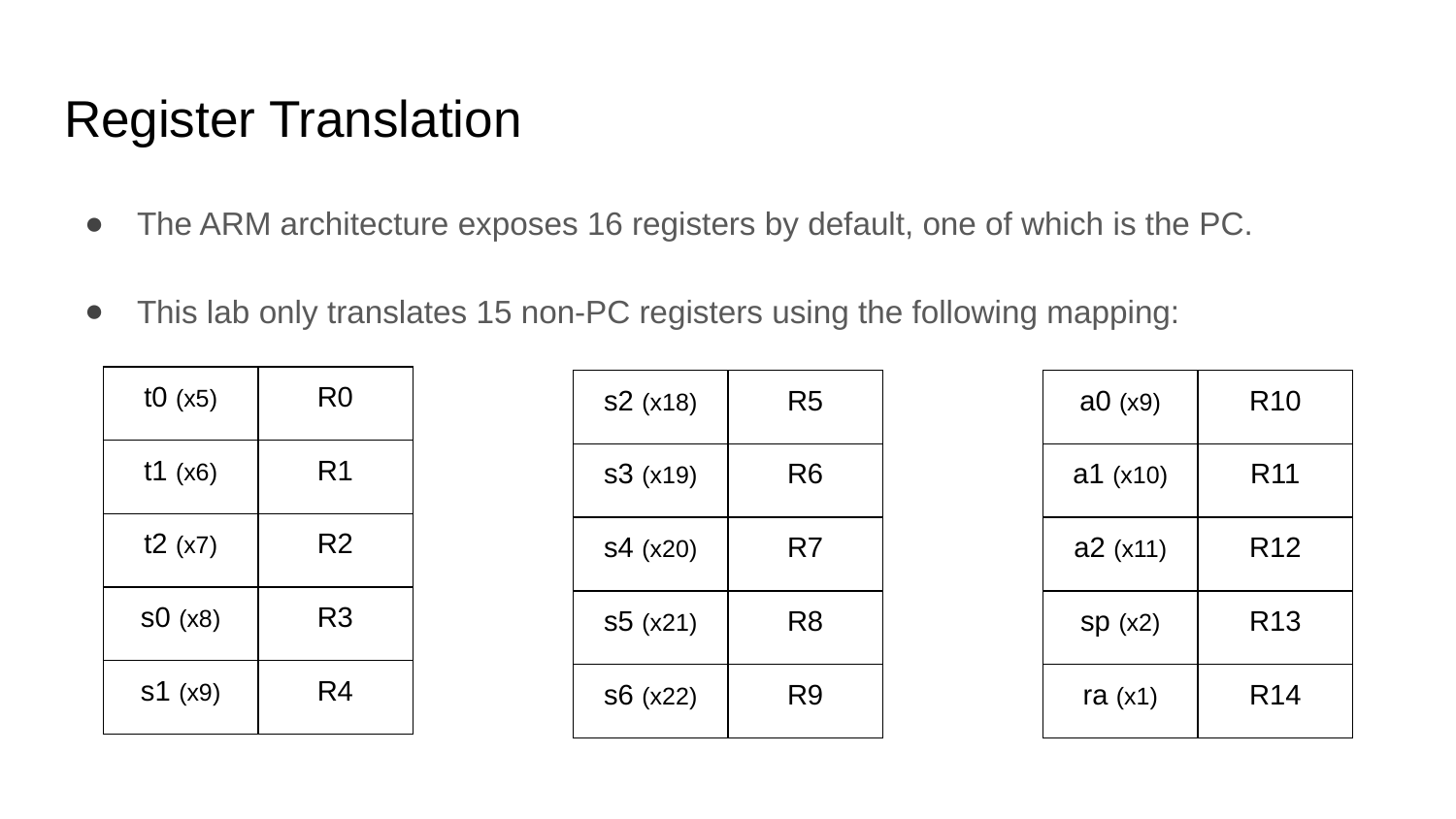

# Register Translation

The ARM architecture exposes 16 registers by default, one of which is the PC.

This lab only translates 15 non-PC registers using the following mapping:
| t0 (x5) | R0 |
| --- | --- |
| t1 (x6) | R1 |
| t2 (x7) | R2 |
| s0 (x8) | R3 |
| s1 (x9) | R4 |
| s2 (x18) | R5 |
| --- | --- |
| s3 (x19) | R6 |
| s4 (x20) | R7 |
| s5 (x21) | R8 |
| s6 (x22) | R9 |
| a0 (x9) | R10 |
| --- | --- |
| a1 (x10) | R11 |
| a2 (x11) | R12 |
| sp (x2) | R13 |
| ra (x1) | R14 |